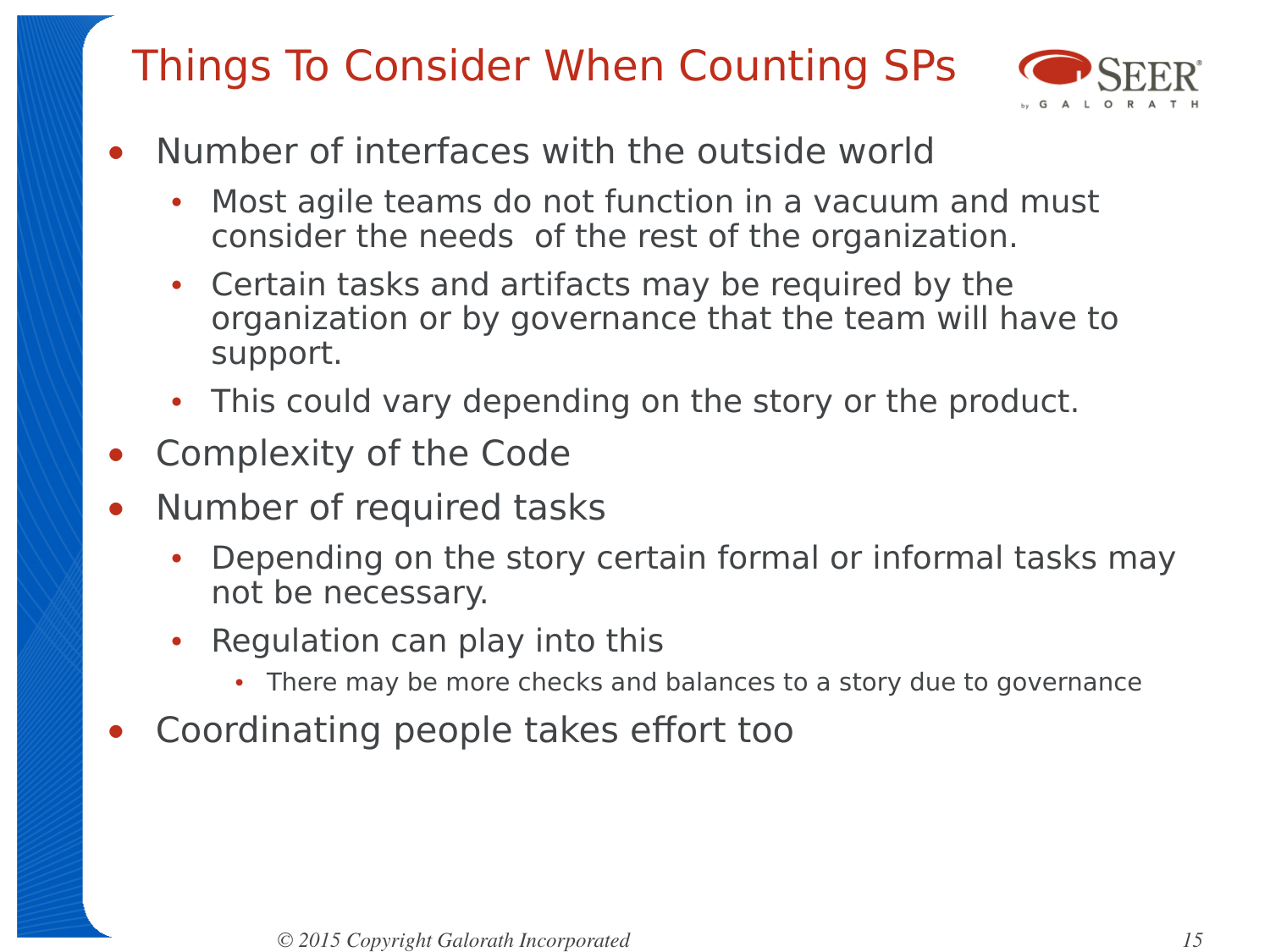

# Things To Consider When Counting SPs
Number of interfaces with the outside world
Most agile teams do not function in a vacuum and must consider the needs  of the rest of the organization.
Certain tasks and artifacts may be required by the organization or by governance that the team will have to support.
This could vary depending on the story or the product.
Complexity of the Code
Number of required tasks
Depending on the story certain formal or informal tasks may not be necessary.
Regulation can play into this
There may be more checks and balances to a story due to governance
Coordinating people takes effort too
© 2015 Copyright Galorath Incorporated					   15